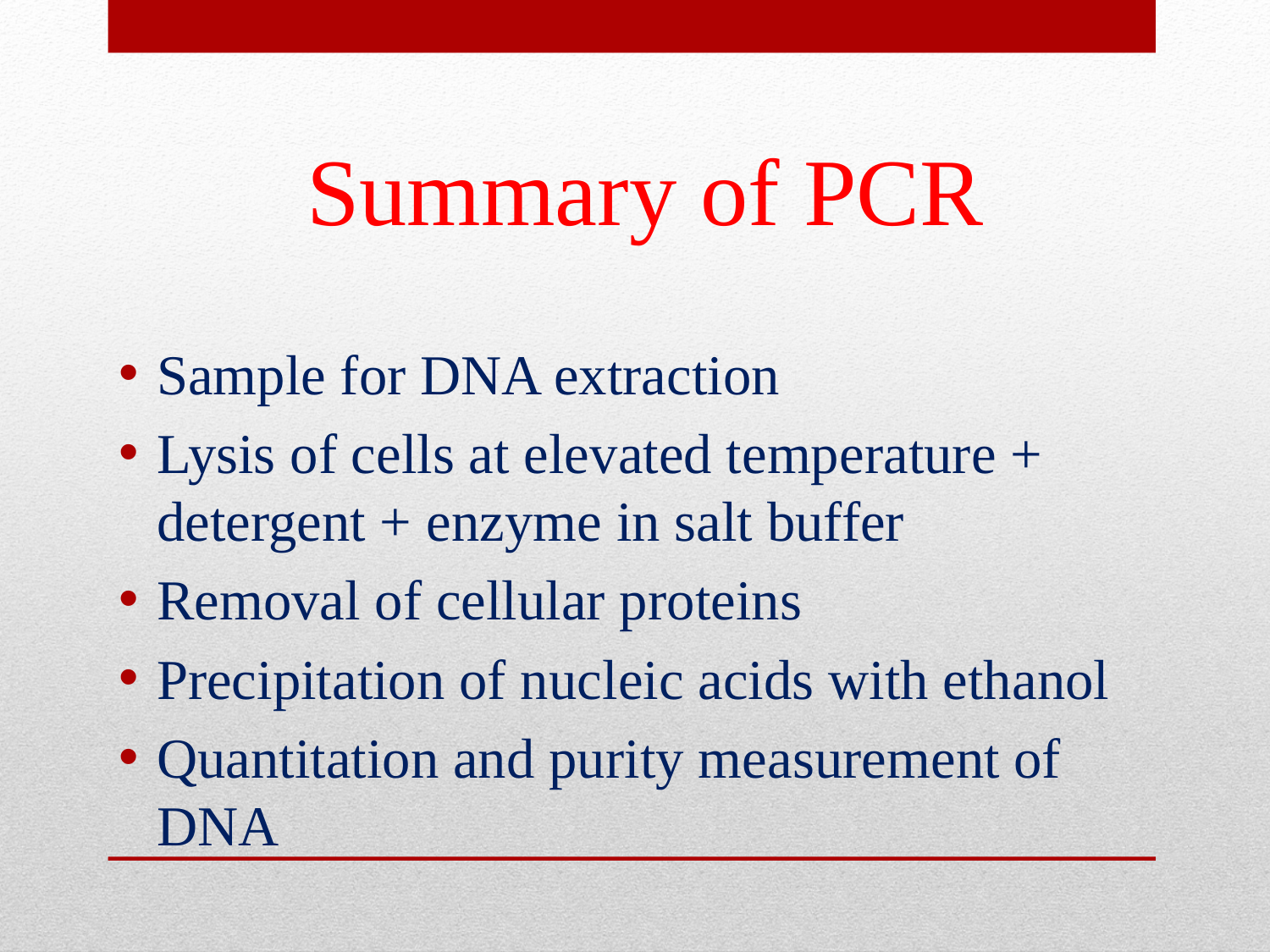

Summary of PCR
Sample for DNA extraction
Lysis of cells at elevated temperature + detergent + enzyme in salt buffer
Removal of cellular proteins
Precipitation of nucleic acids with ethanol
Quantitation and purity measurement of DNA